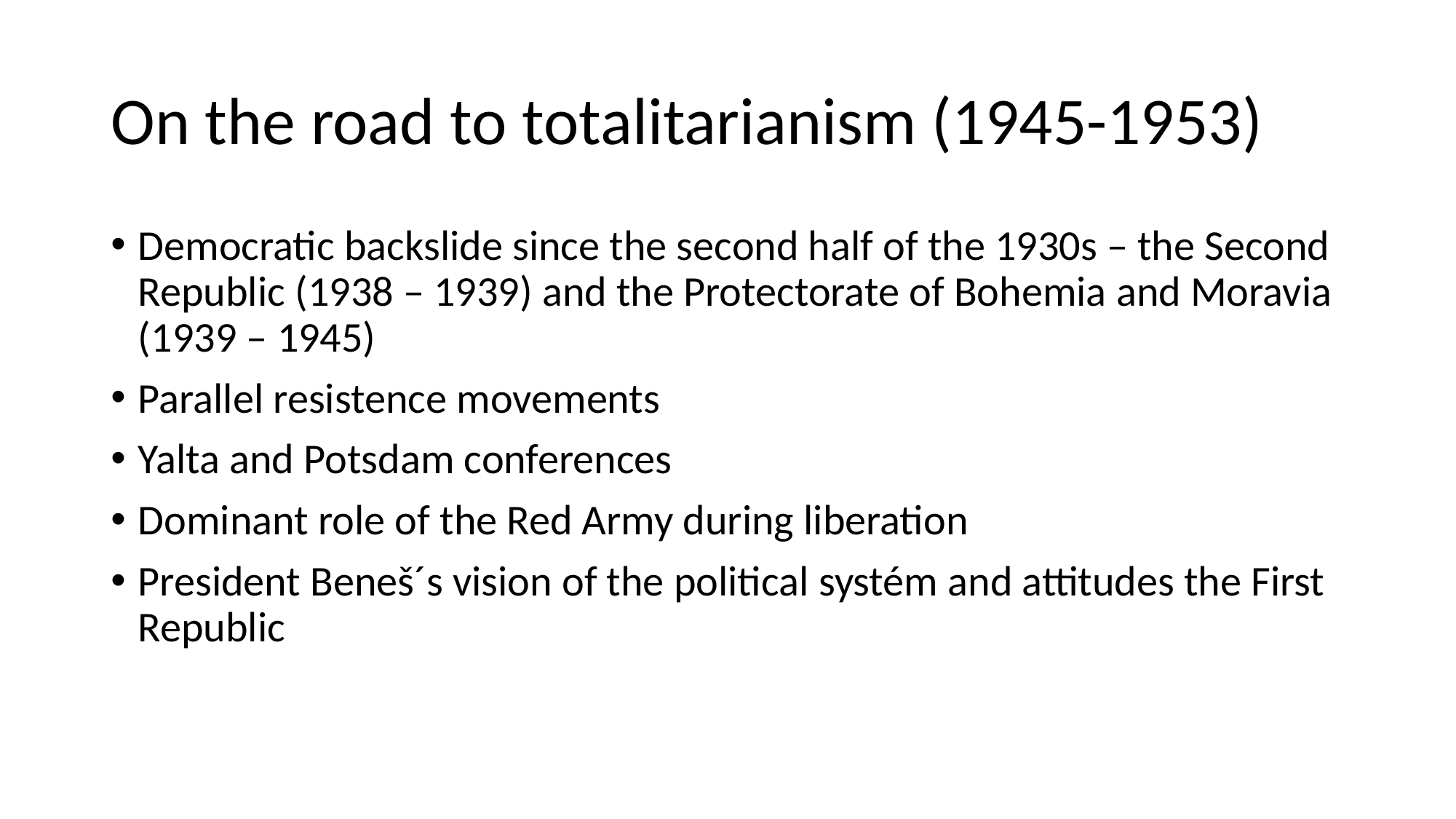

# On the road to totalitarianism (1945-1953)
Democratic backslide since the second half of the 1930s – the Second Republic (1938 – 1939) and the Protectorate of Bohemia and Moravia (1939 – 1945)
Parallel resistence movements
Yalta and Potsdam conferences
Dominant role of the Red Army during liberation
President Beneš´s vision of the political systém and attitudes the First Republic